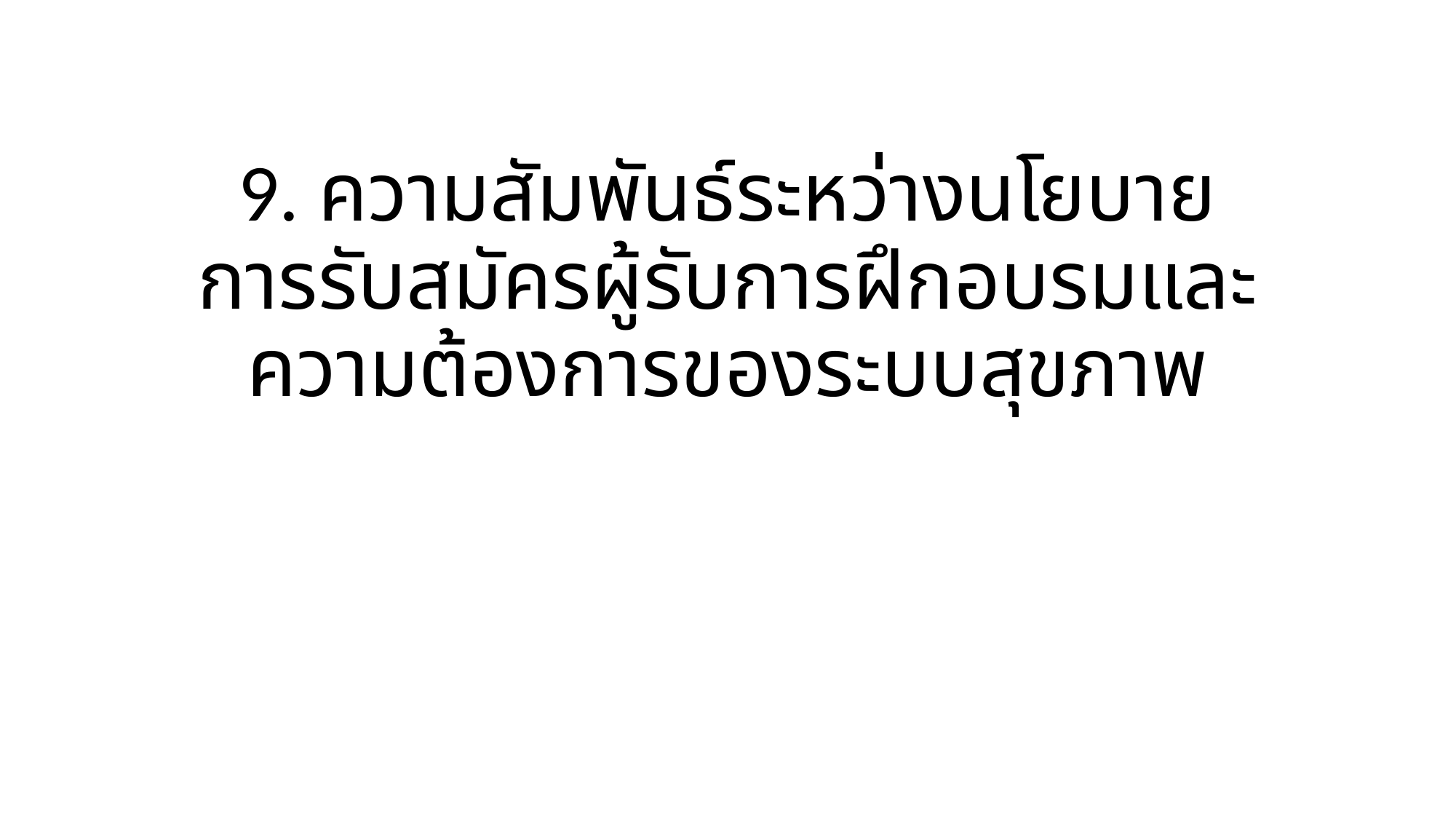

# 9. ความสัมพันธ์ระหว่างนโยบายการรับสมัครผู้รับการฝึกอบรมและความต้องการของระบบสุขภาพ